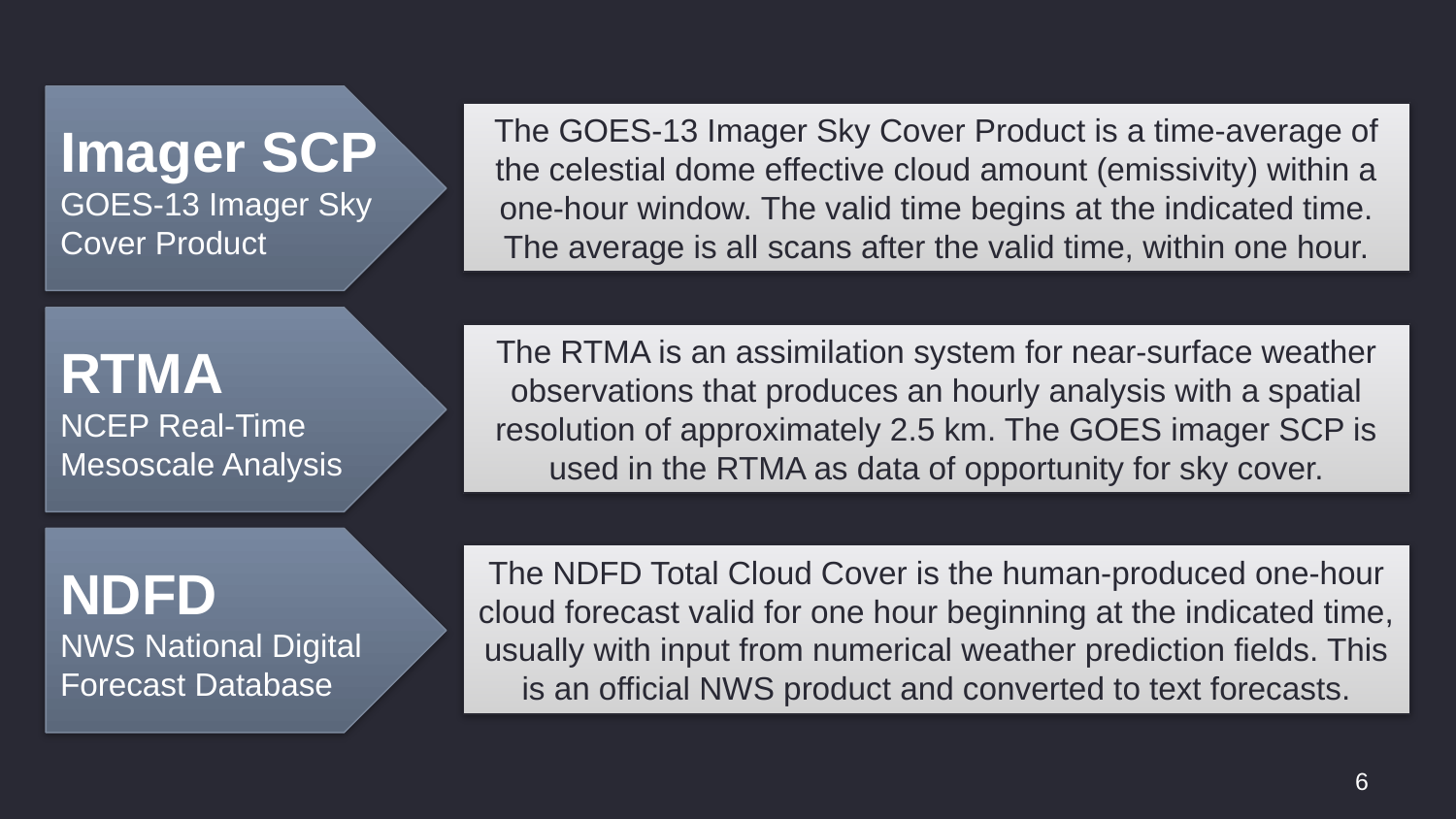

Imager SCP
GOES-13 Imager Sky Cover Product
The GOES-13 Imager Sky Cover Product is a time-average of the celestial dome effective cloud amount (emissivity) within a one-hour window. The valid time begins at the indicated time. The average is all scans after the valid time, within one hour.
RTMA
NCEP Real-Time Mesoscale Analysis
The RTMA is an assimilation system for near-surface weather observations that produces an hourly analysis with a spatial resolution of approximately 2.5 km. The GOES imager SCP is used in the RTMA as data of opportunity for sky cover.
NDFD
NWS National Digital Forecast Database
The NDFD Total Cloud Cover is the human-produced one-hour cloud forecast valid for one hour beginning at the indicated time, usually with input from numerical weather prediction fields. This is an official NWS product and converted to text forecasts.
6